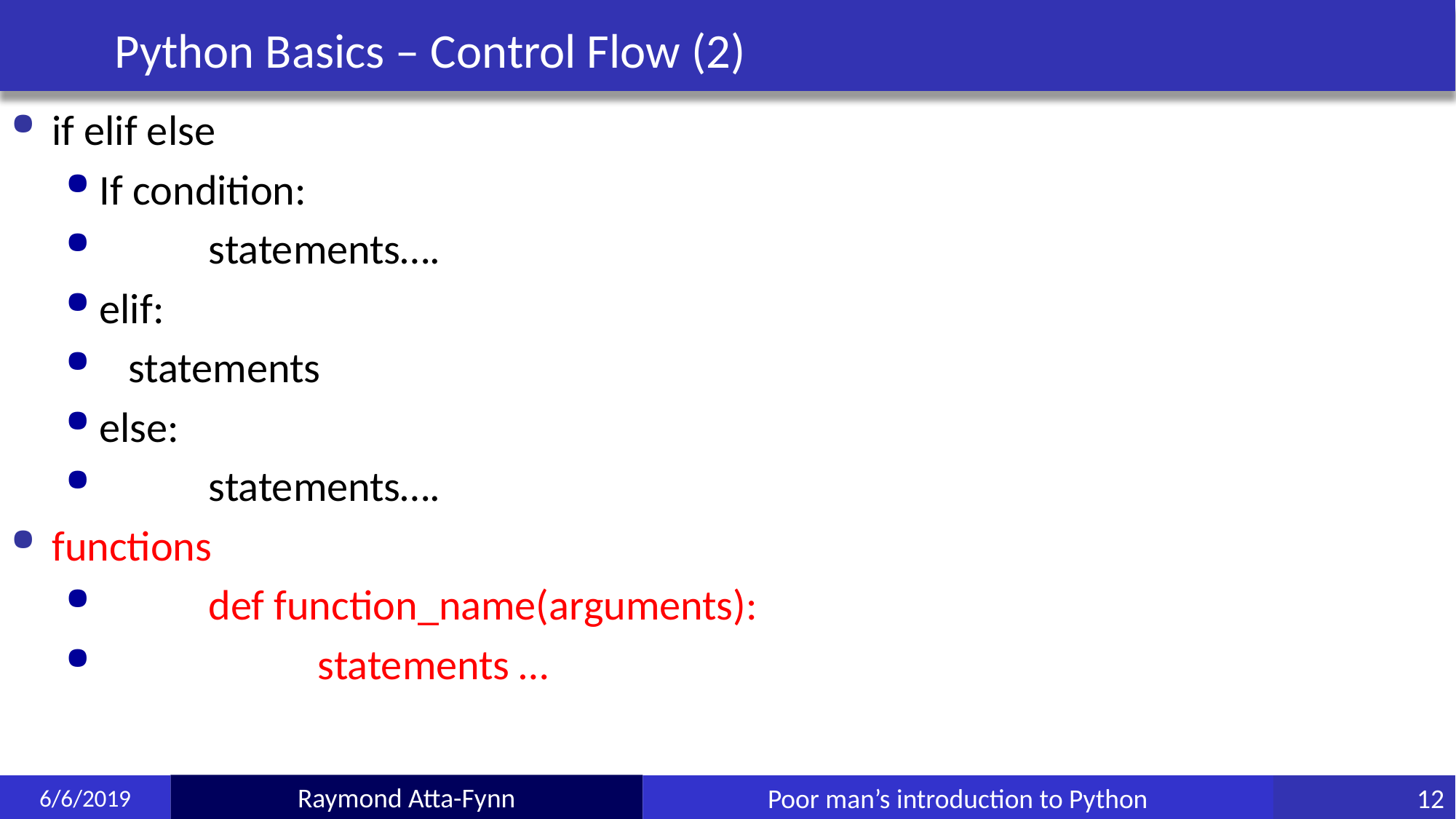

# Outline
Python Basics – Control Flow (2)
if elif else
If condition:
	statements….
elif:
   statements
else:
	statements….
functions
	def function_name(arguments):
		statements …

6/6/2019
Poor man’s introduction to Python
12